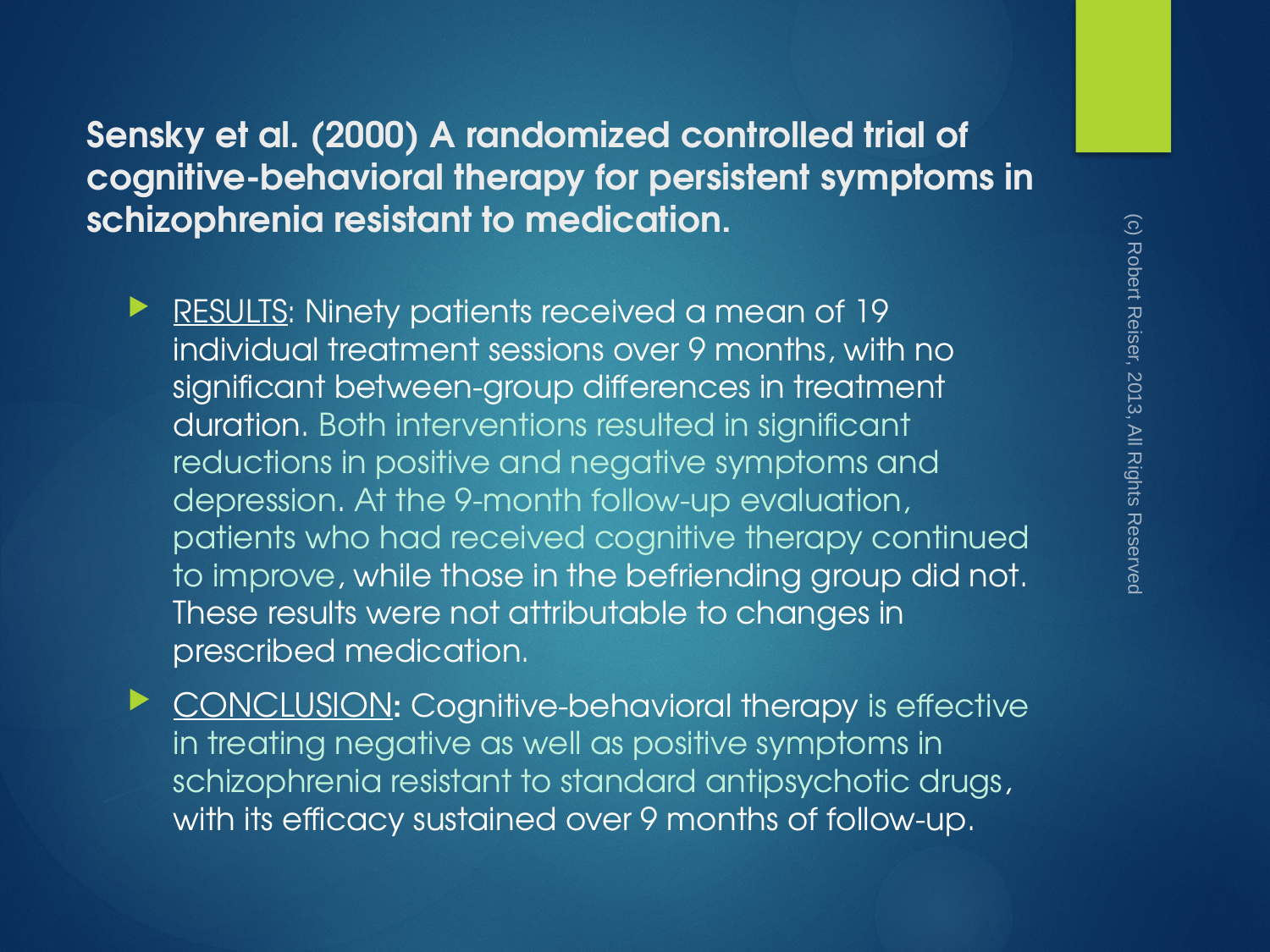

# Sensky et al. (2000) A randomized controlled trial of cognitive-behavioral therapy for persistent symptoms in schizophrenia resistant to medication.
RESULTS: Ninety patients received a mean of 19 individual treatment sessions over 9 months, with no significant between-group differences in treatment duration. Both interventions resulted in significant reductions in positive and negative symptoms and depression. At the 9-month follow-up evaluation, patients who had received cognitive therapy continued to improve, while those in the befriending group did not. These results were not attributable to changes in prescribed medication.
CONCLUSION: Cognitive-behavioral therapy is effective in treating negative as well as positive symptoms in schizophrenia resistant to standard antipsychotic drugs, with its efficacy sustained over 9 months of follow-up.

(c) Robert Reiser, 2013, All Rights Reserved